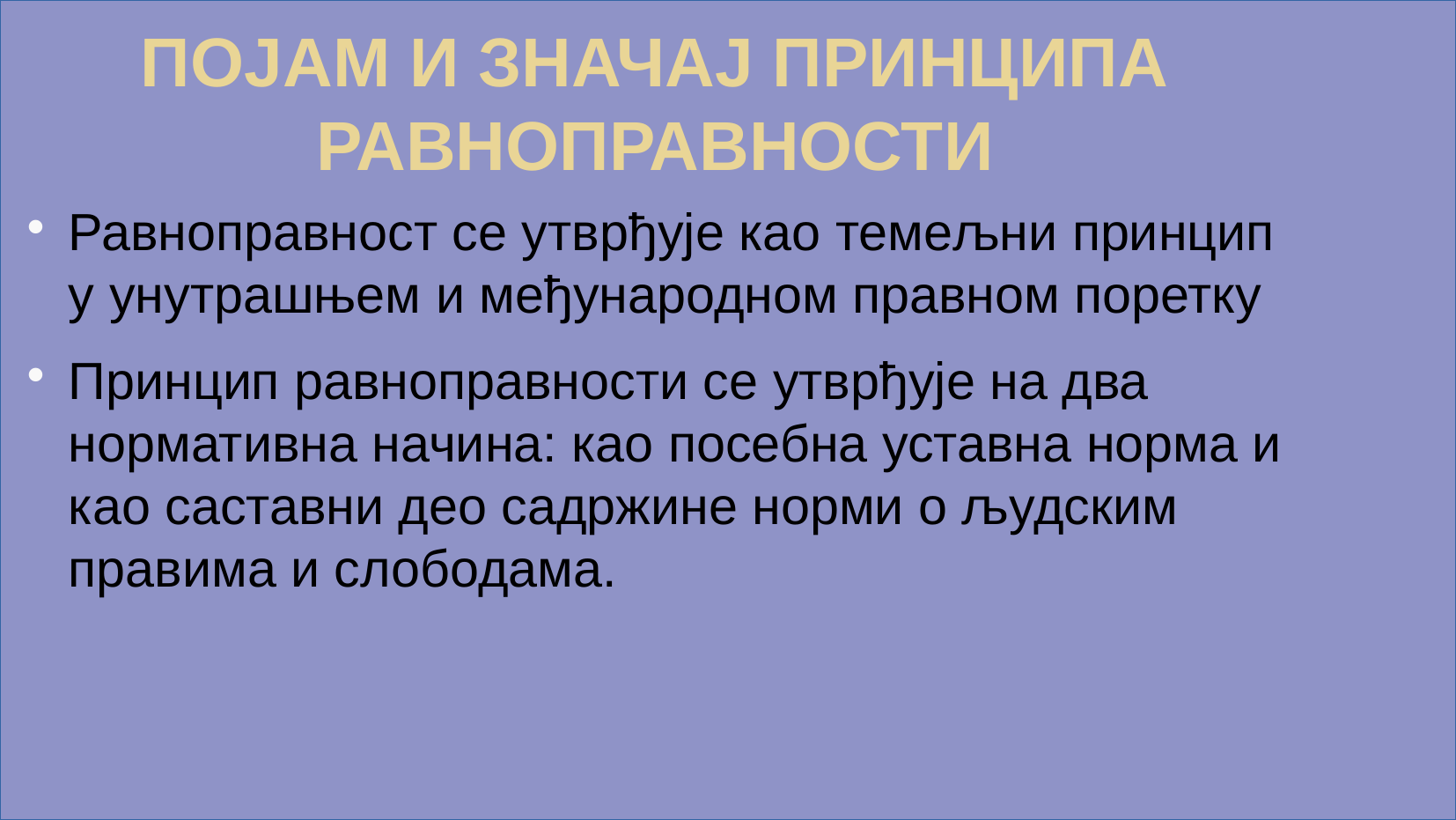

ПОЈАМ И ЗНАЧАЈ ПРИНЦИПА РАВНОПРАВНОСТИ
Равноправност се утврђује као темељни принцип у унутрашњем и међународном правном поретку
Принцип равноправности се утврђује на два нормативна начина: као посебна уставна норма и као саставни део садржине норми о људским правима и слободама.